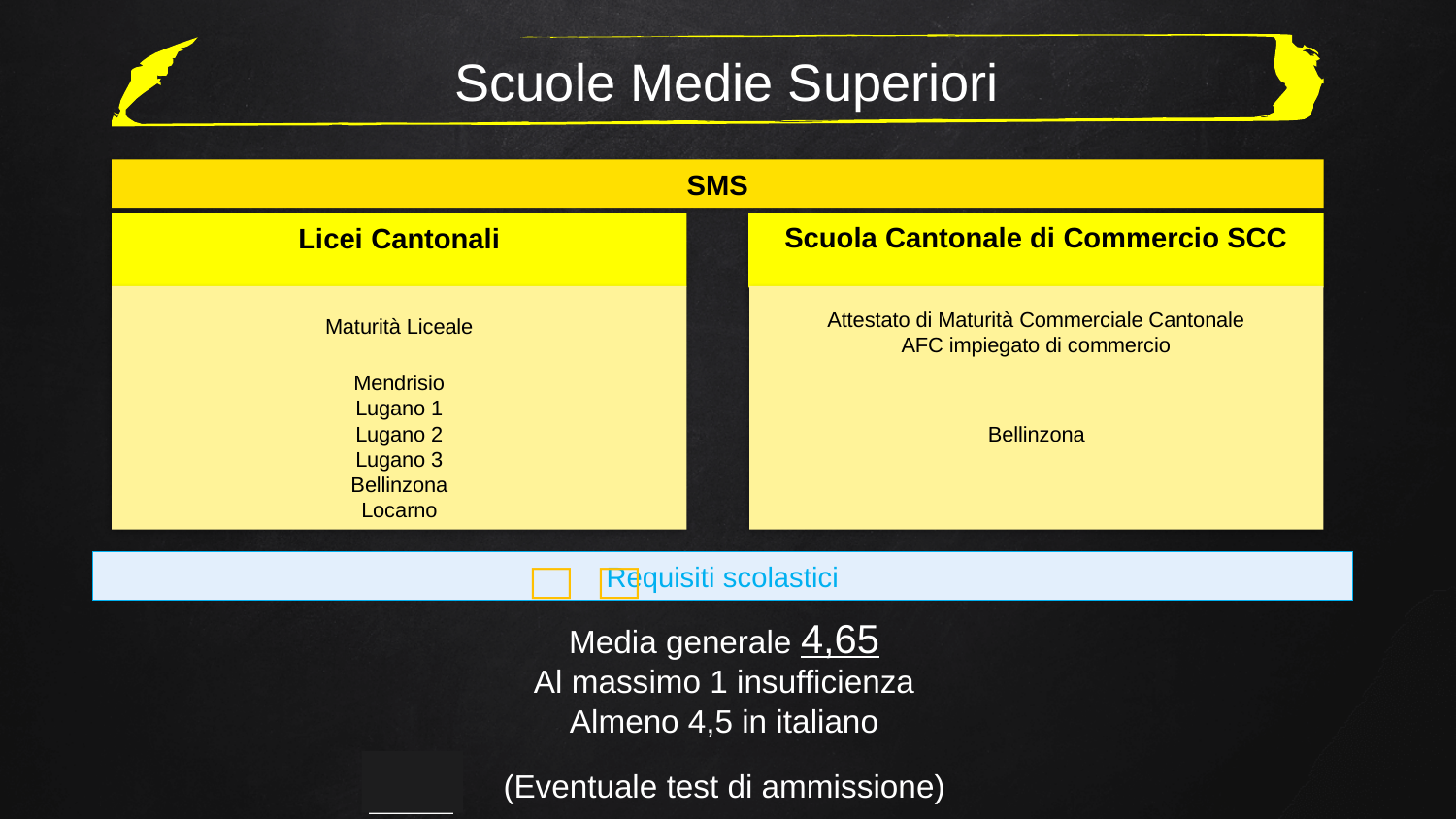

# Scuole Medie Superiori
SMS
Scuola Cantonale di Commercio SCC

Licei Cantonali

Bellinzona

Mendrisio
Lugano 1
Lugano 2
Lugano 3
Bellinzona
Locarno
Attestato di Maturità Commerciale Cantonale
AFC impiegato di commercio
Maturità Liceale
Requisiti scolastici
🔑
Media generale 4,65
Al massimo 1 insufficienza
Almeno 4,5 in italiano

(Eventuale test di ammissione)